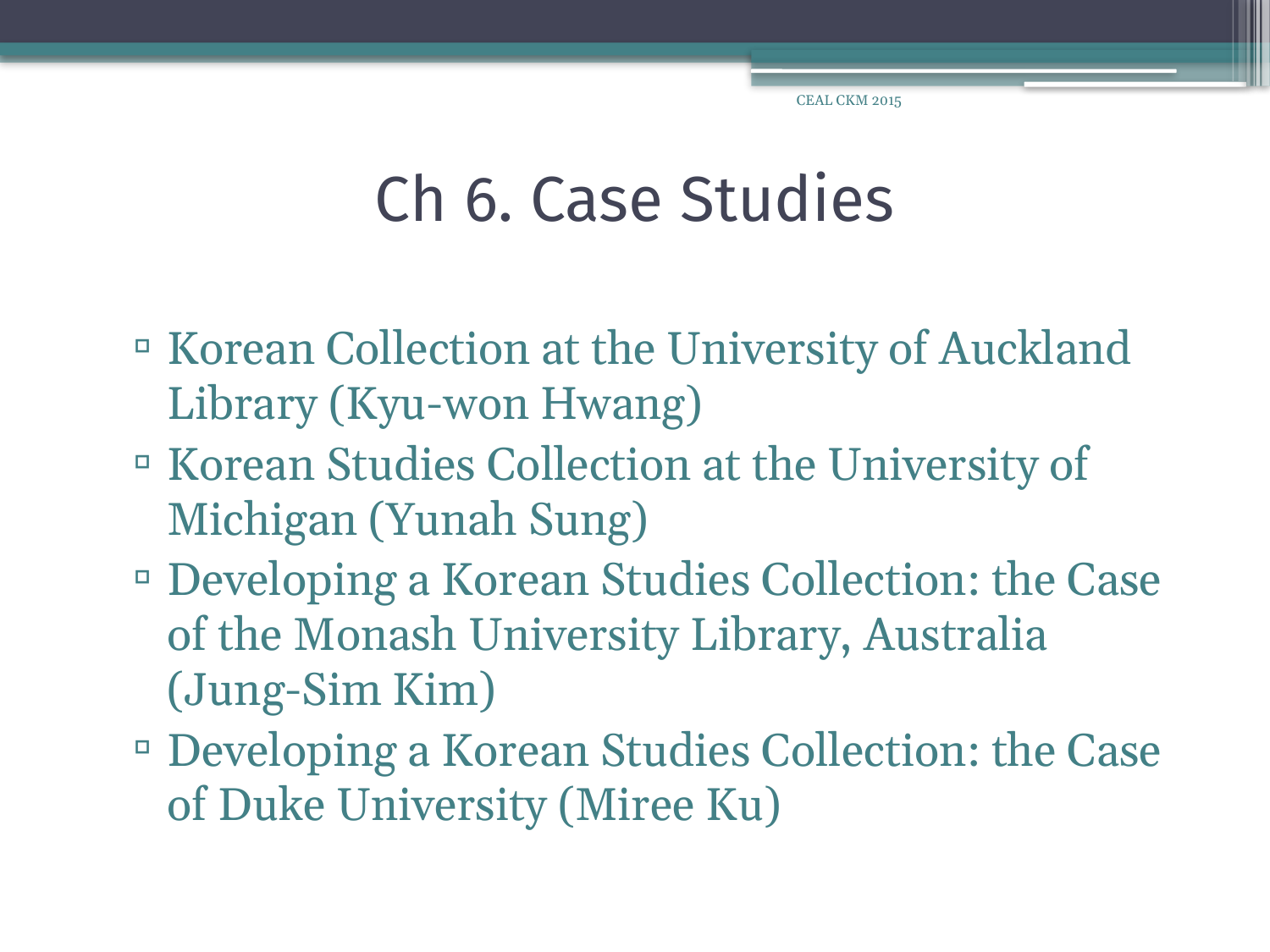

CEAL CKM 2015
# Ch 6. Case Studies
Korean Collection at the University of Auckland Library (Kyu-won Hwang)
Korean Studies Collection at the University of Michigan (Yunah Sung)
Developing a Korean Studies Collection: the Case of the Monash University Library, Australia (Jung-Sim Kim)
Developing a Korean Studies Collection: the Case of Duke University (Miree Ku)